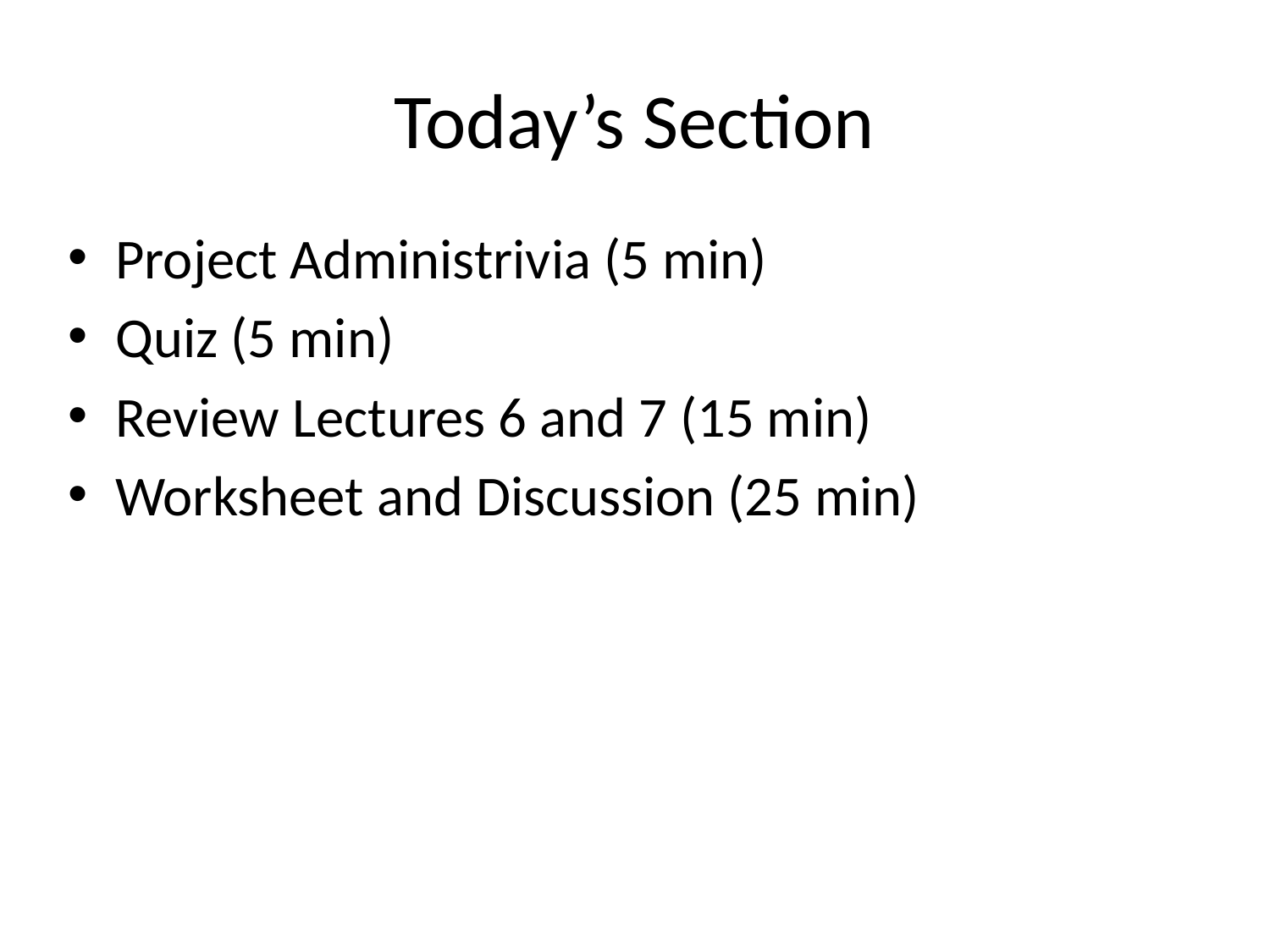

# Today’s Section
Project Administrivia (5 min)
Quiz (5 min)
Review Lectures 6 and 7 (15 min)
Worksheet and Discussion (25 min)